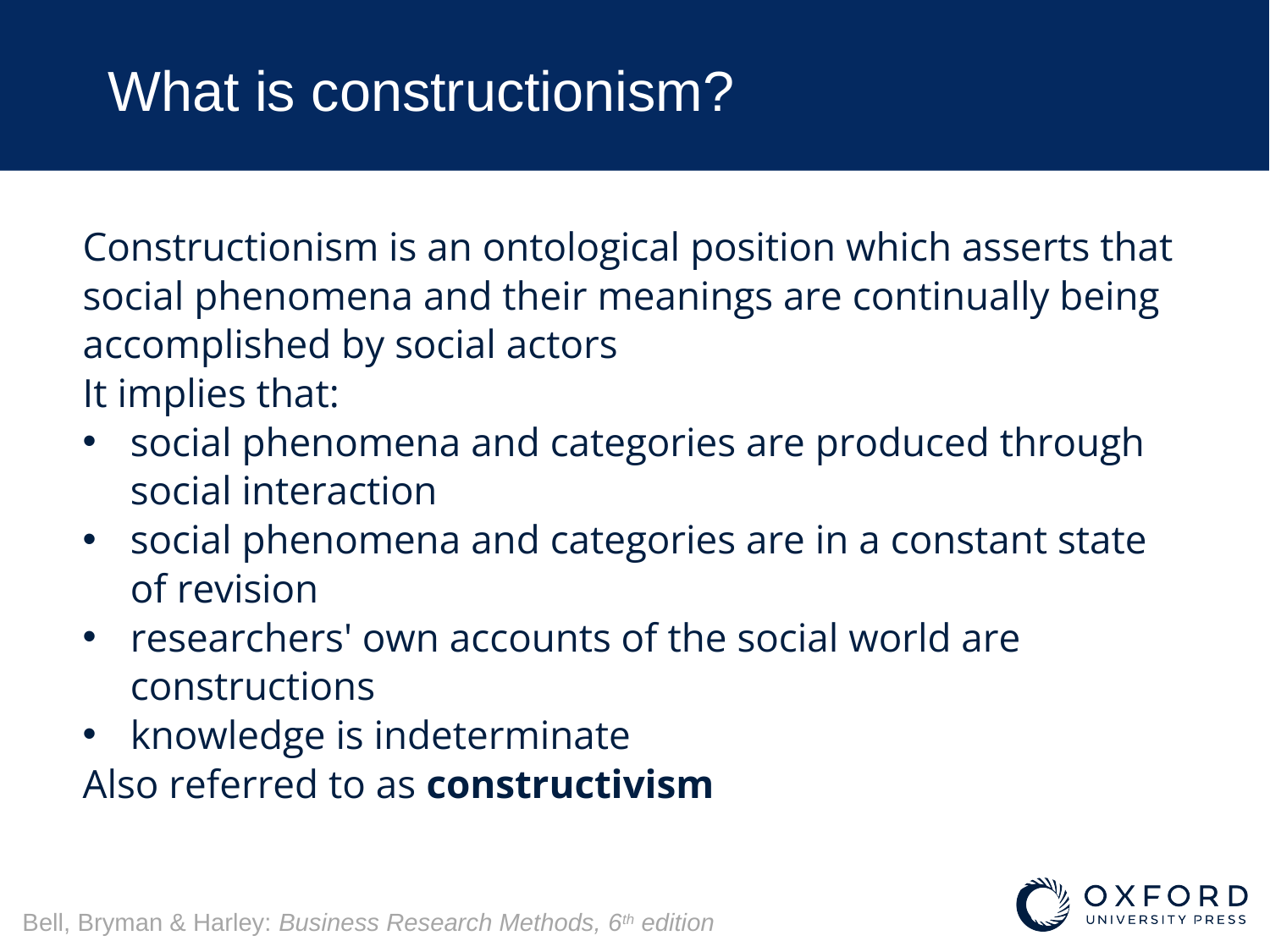

# What is constructionism?
Constructionism is an ontological position which asserts that social phenomena and their meanings are continually being accomplished by social actors
It implies that:
social phenomena and categories are produced through social interaction
social phenomena and categories are in a constant state of revision
researchers' own accounts of the social world are constructions
knowledge is indeterminate
Also referred to as constructivism